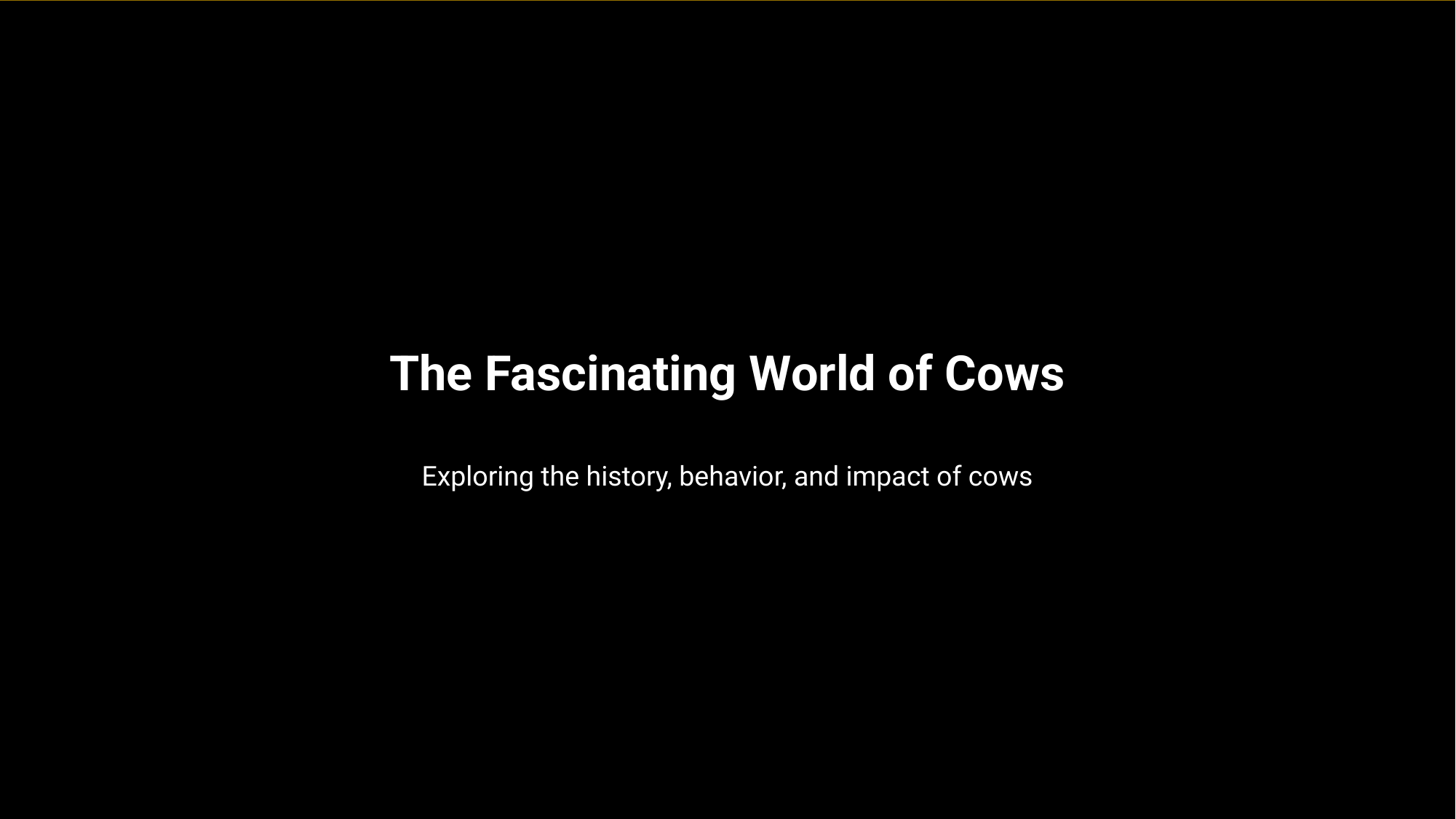

The Fascinating World of Cows
Exploring the history, behavior, and impact of cows